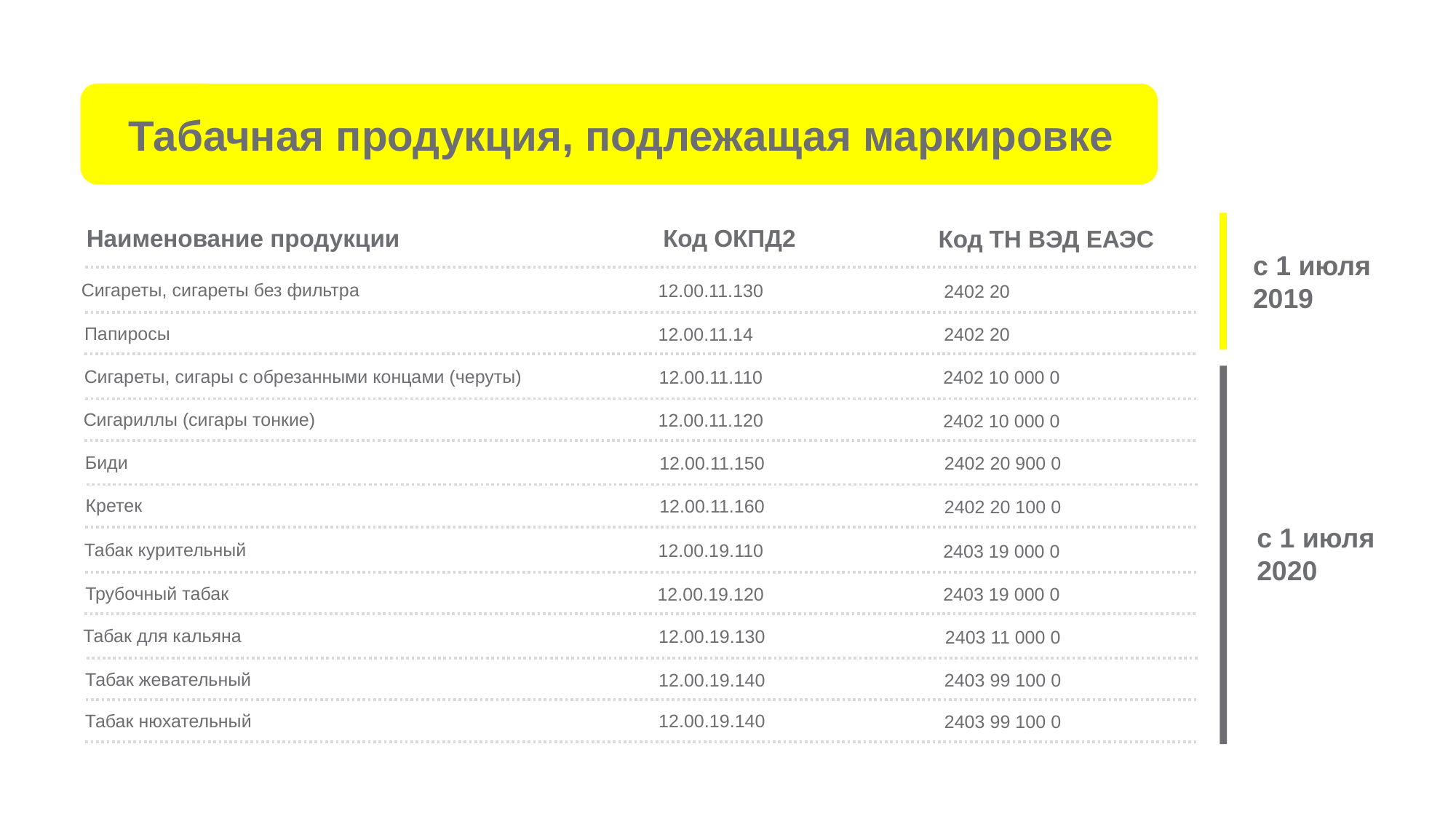

Табачная продукция, подлежащая маркировке

Наименование продукции
Код ОКПД2
Код ТН ВЭД ЕАЭС
c 1 июля
2019
Сигареты, сигареты без фильтра
12.00.11.130
2402 20
Папиросы
12.00.11.14
2402 20
Сигареты, сигары с обрезанными концами (черуты)
12.00.11.110
2402 10 000 0

Сигариллы (сигары тонкие)
12.00.11.120
2402 10 000 0
Биди
12.00.11.150
2402 20 900 0
Кретек
12.00.11.160
2402 20 100 0
c 1 июля
2020
Табак курительный
12.00.19.110
2403 19 000 0
Трубочный табак
12.00.19.120
2403 19 000 0
Табак для кальяна
12.00.19.130
2403 11 000 0
Табак жевательный
12.00.19.140
2403 99 100 0
12.00.19.140
Табак нюхательный
2403 99 100 0